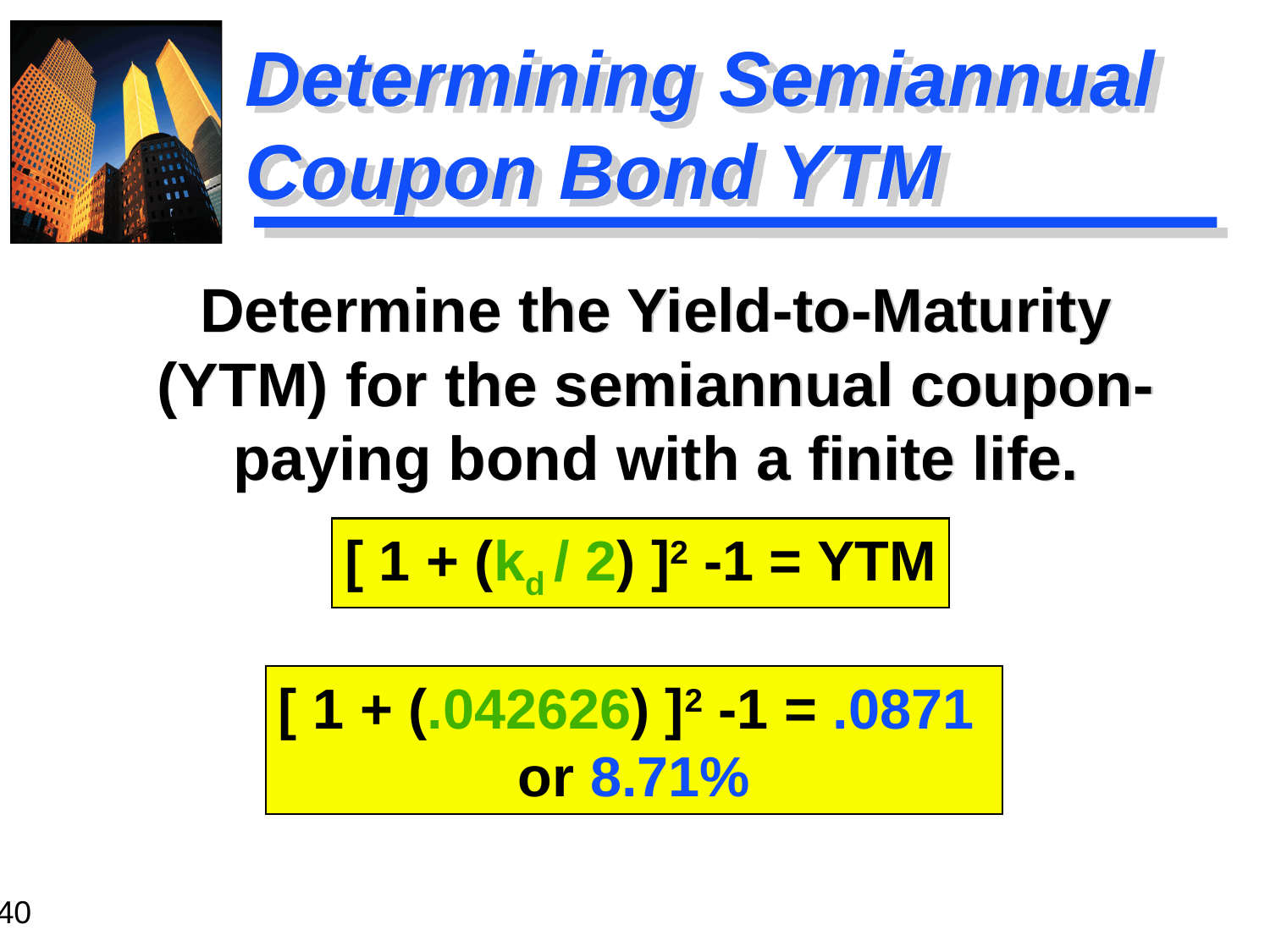

# Determining Semiannual Coupon Bond YTM

Determine the Yield-to-Maturity (YTM) for the semiannual coupon-paying bond with a finite life.
[ 1 + (kd / 2) ]2 -1 = YTM
[ 1 + (.042626) ]2 -1 = .0871
or 8.71%